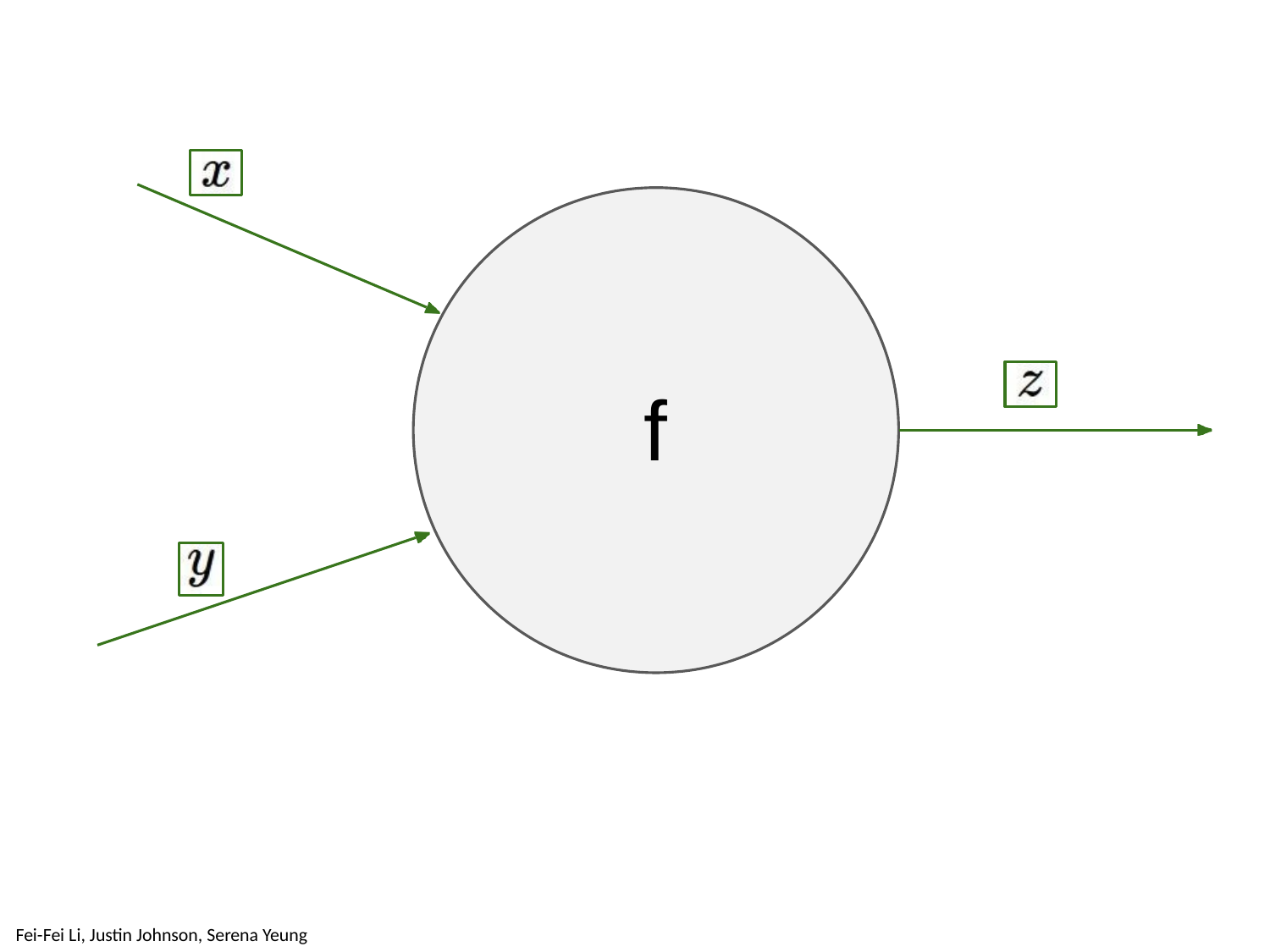

f
April 11, 2019
Fei-Fei Li, Justin Johnson, Serena Yeung